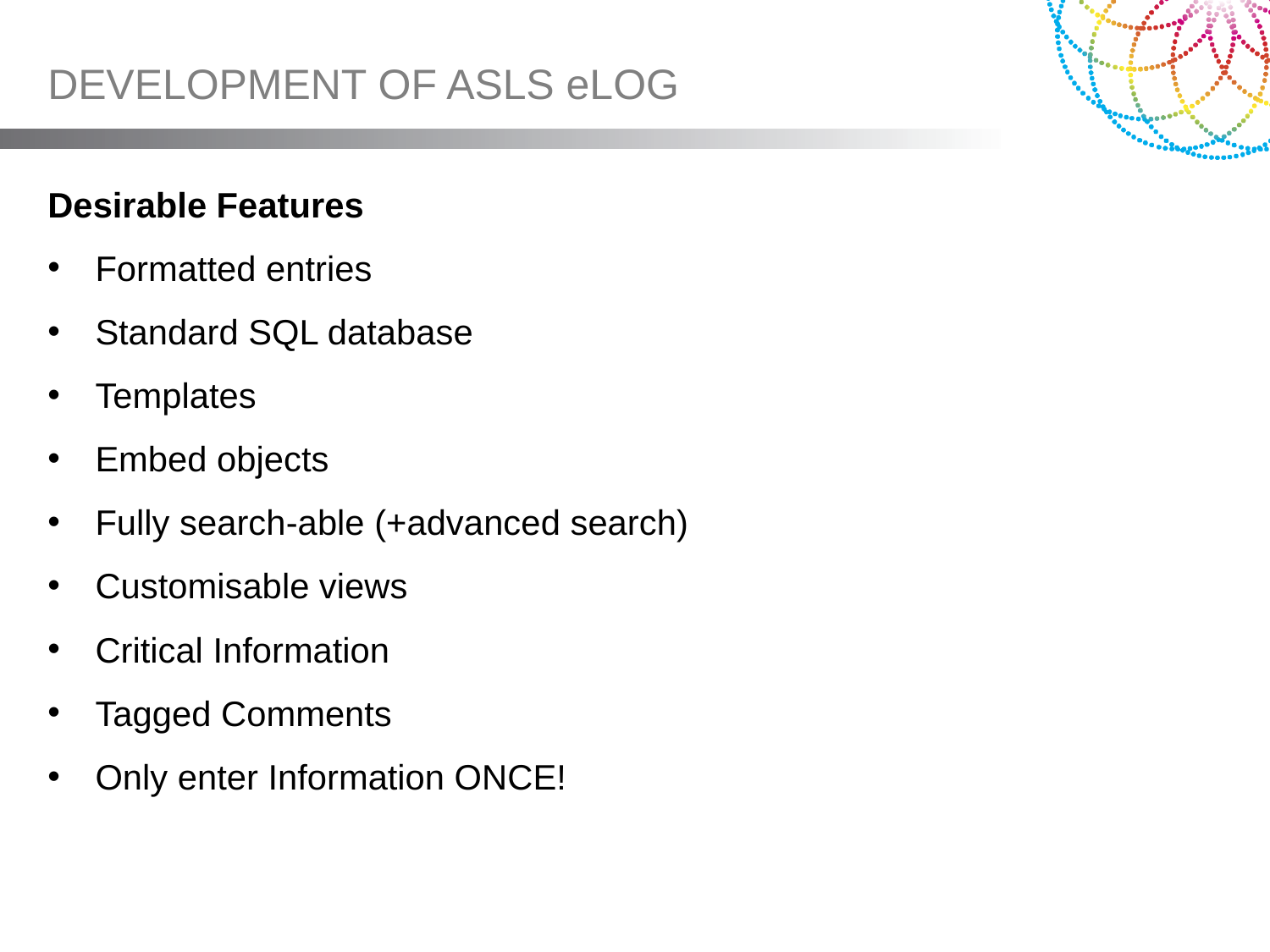

# DEVELOPMENT OF ASLS eLOG
Desirable Features
Formatted entries
Standard SQL database
Templates
Embed objects
Fully search-able (+advanced search)
Customisable views
Critical Information
Tagged Comments
Only enter Information ONCE!